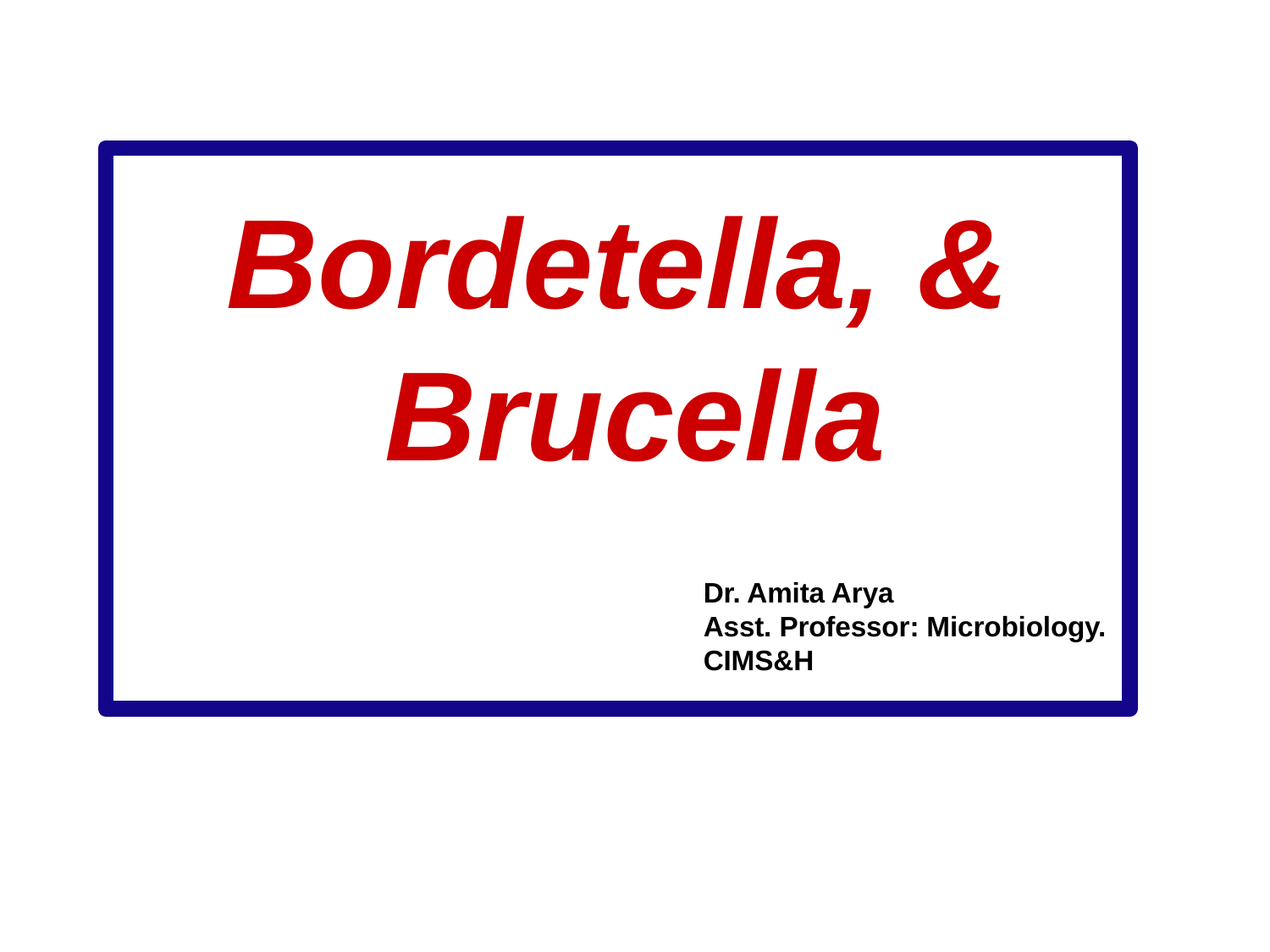

# Bordetella, &  Brucella
Dr. Amita Arya
Asst. Professor: Microbiology.
CIMS&H